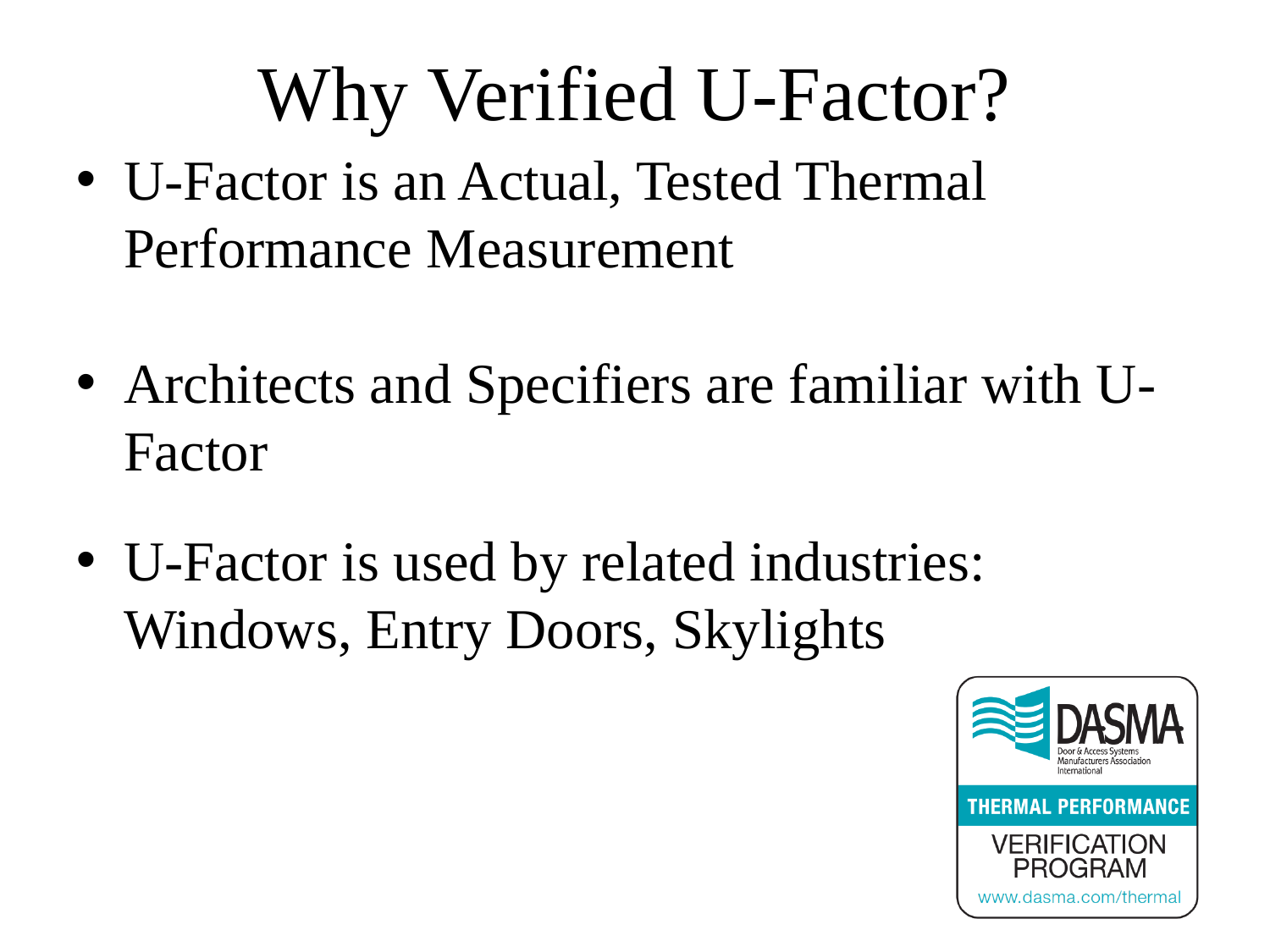

# Why Verified U-Factor?
U-Factor is an Actual, Tested Thermal Performance Measurement
Architects and Specifiers are familiar with U-Factor
U-Factor is used by related industries:  Windows, Entry Doors, Skylights